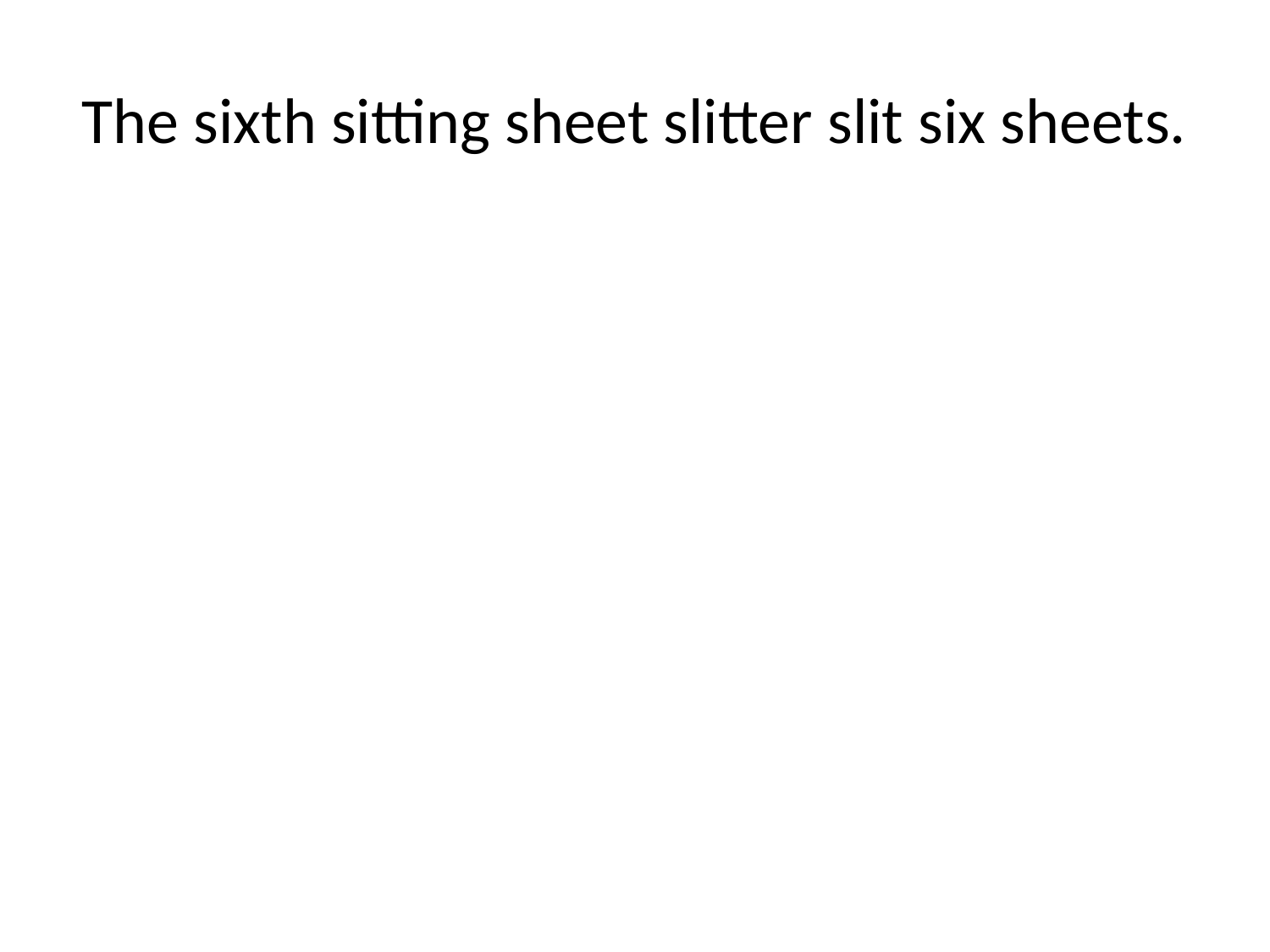

# The sixth sitting sheet slitter slit six sheets.